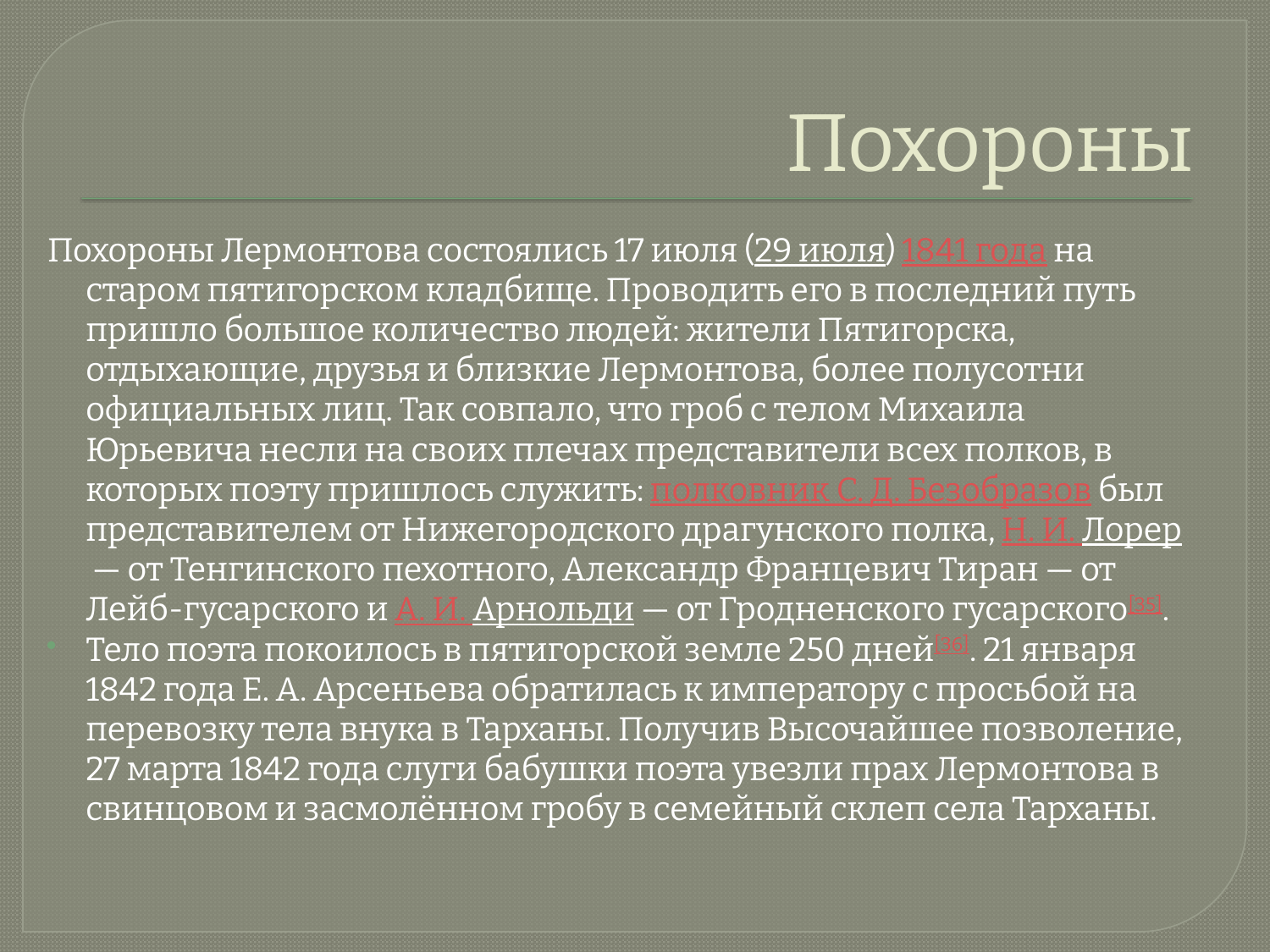

# Похороны
Похороны Лермонтова состоялись 17 июля (29 июля) 1841 года на старом пятигорском кладбище. Проводить его в последний путь пришло большое количество людей: жители Пятигорска, отдыхающие, друзья и близкие Лермонтова, более полусотни официальных лиц. Так совпало, что гроб с телом Михаила Юрьевича несли на своих плечах представители всех полков, в которых поэту пришлось служить: полковник С. Д. Безобразов был представителем от Нижегородского драгунского полка, Н. И. Лорер — от Тенгинского пехотного, Александр Францевич Тиран — от Лейб-гусарского и А. И. Арнольди — от Гродненского гусарского[35].
Тело поэта покоилось в пятигорской земле 250 дней[36]. 21 января 1842 года Е. А. Арсеньева обратилась к императору с просьбой на перевозку тела внука в Тарханы. Получив Высочайшее позволение, 27 марта 1842 года слуги бабушки поэта увезли прах Лермонтова в свинцовом и засмолённом гробу в семейный склеп села Тарханы.